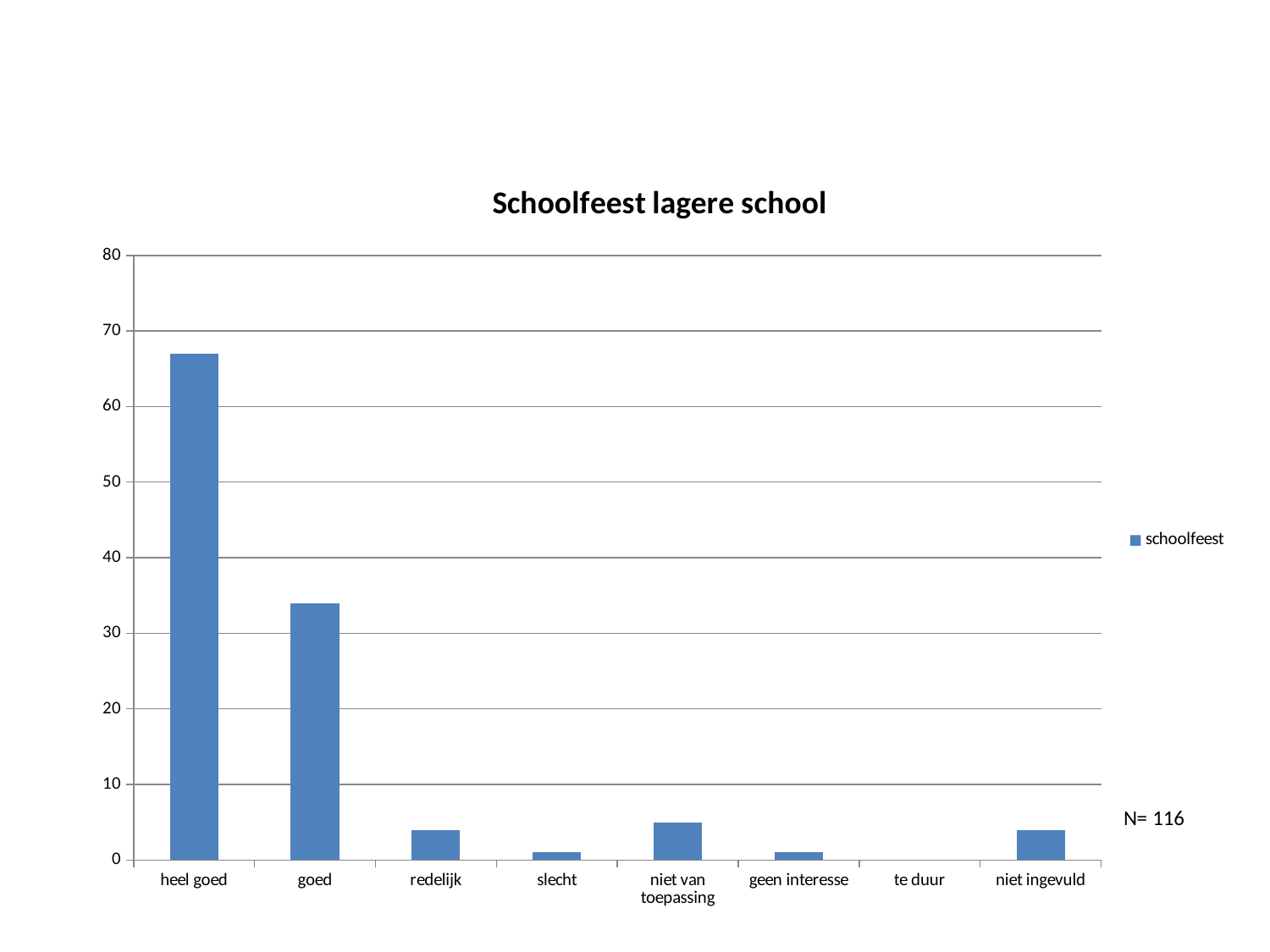

### Chart: Schoolfeest lagere school

| Category | schoolfeest |
|---|---|
| heel goed | 67.0 |
| goed | 34.0 |
| redelijk | 4.0 |
| slecht | 1.0 |
| niet van toepassing | 5.0 |
| geen interesse | 1.0 |
| te duur | 0.0 |
| niet ingevuld | 4.0 |